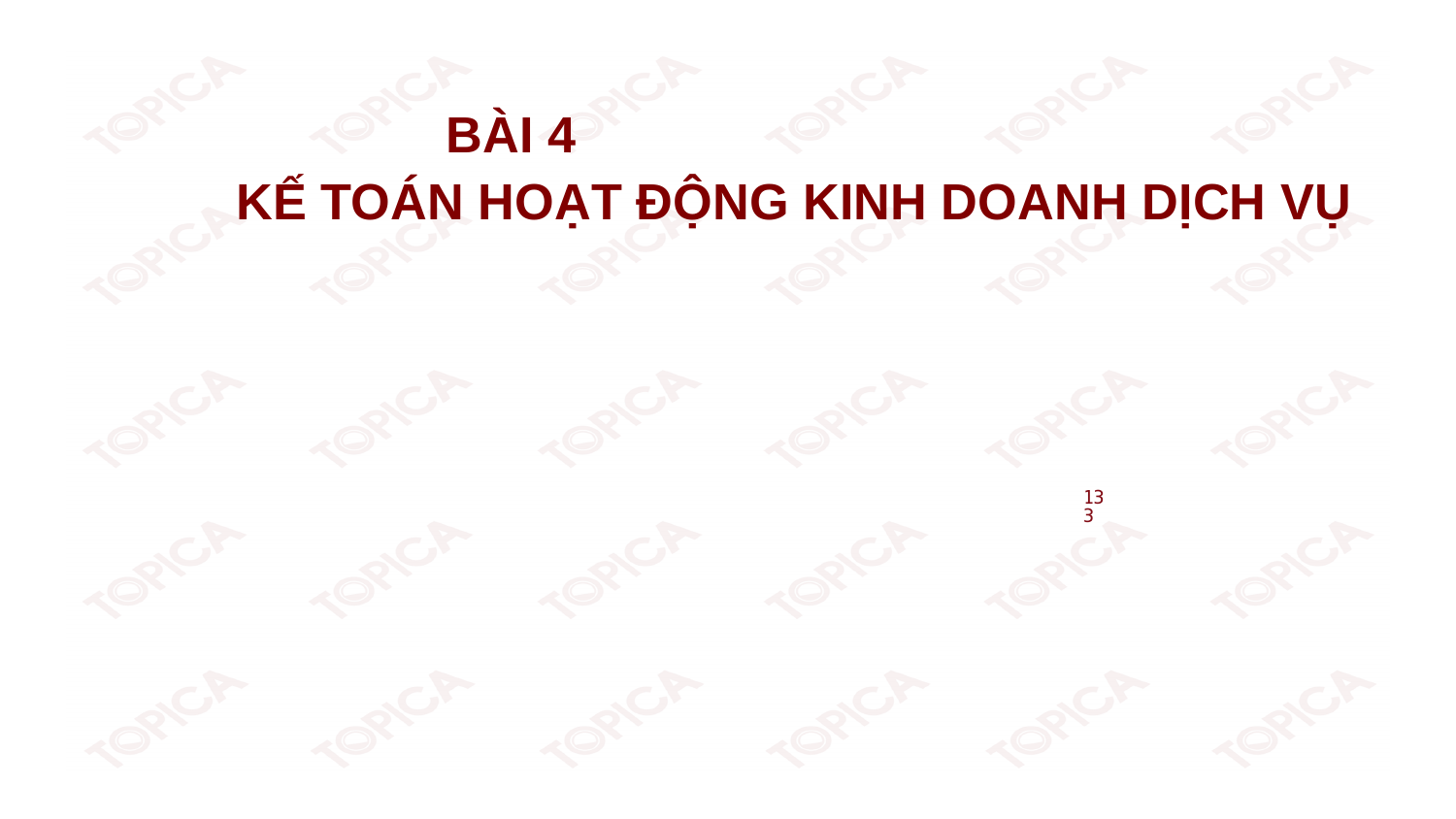

BÀI 4
KẾ TOÁN HOẠT ĐỘNG KINH DOANH DỊCH VỤ
133